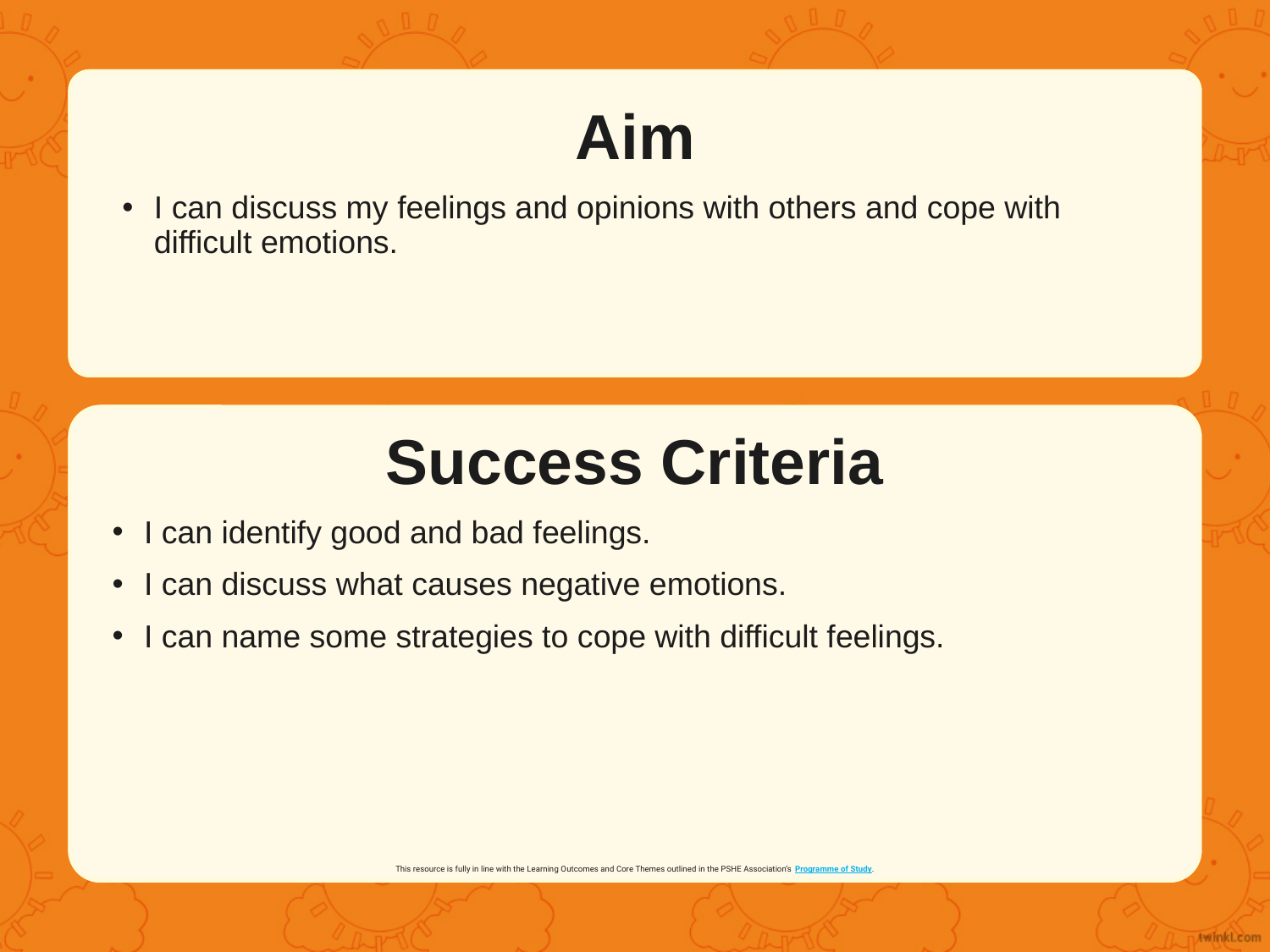

Aim
I can discuss my feelings and opinions with others and cope with difficult emotions.

Success Criteria
I can identify good and bad feelings.
I can discuss what causes negative emotions.
I can name some strategies to cope with difficult feelings.
This resource is fully in line with the Learning Outcomes and Core Themes outlined in the PSHE Association’s Programme of Study.